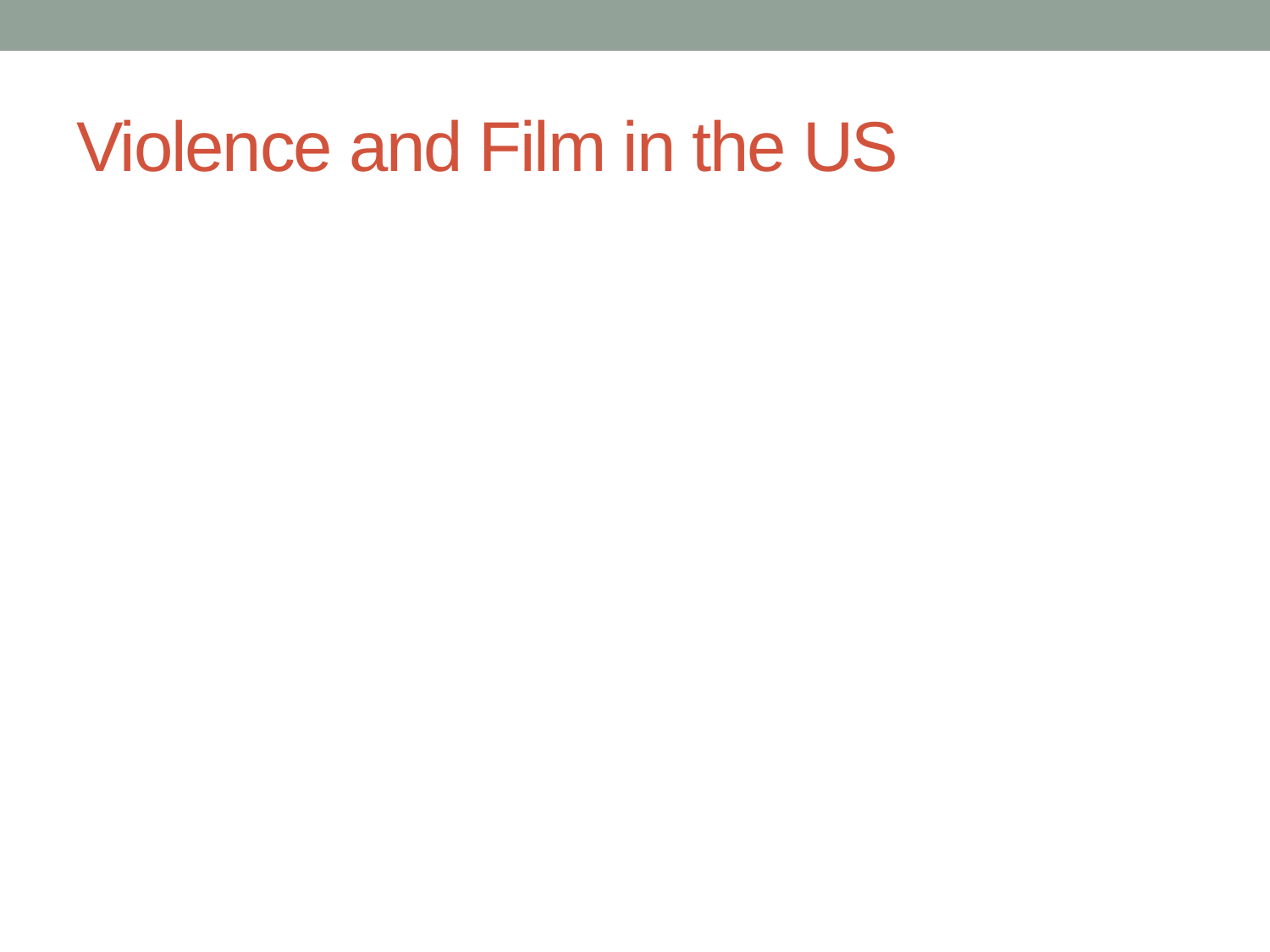

# Violence and Film in the US